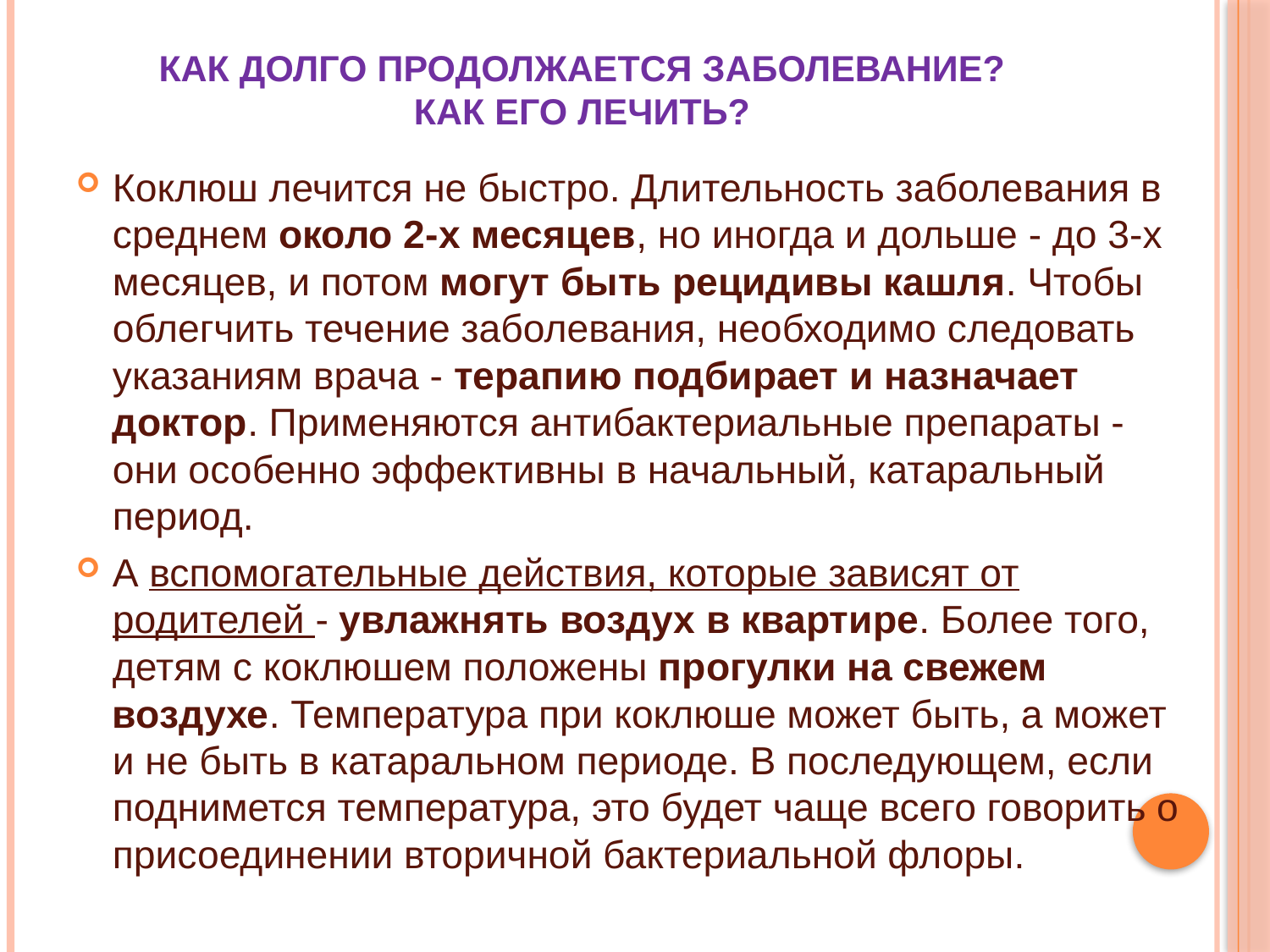

# Как долго продолжается заболевание? Как его лечить?
Коклюш лечится не быстро. Длительность заболевания в среднем около 2-х месяцев, но иногда и дольше - до 3-х месяцев, и потом могут быть рецидивы кашля. Чтобы облегчить течение заболевания, необходимо следовать указаниям врача - терапию подбирает и назначает доктор. Применяются антибактериальные препараты - они особенно эффективны в начальный, катаральный период.
А вспомогательные действия, которые зависят от родителей - увлажнять воздух в квартире. Более того, детям с коклюшем положены прогулки на свежем воздухе. Температура при коклюше может быть, а может и не быть в катаральном периоде. В последующем, если поднимется температура, это будет чаще всего говорить о присоединении вторичной бактериальной флоры.